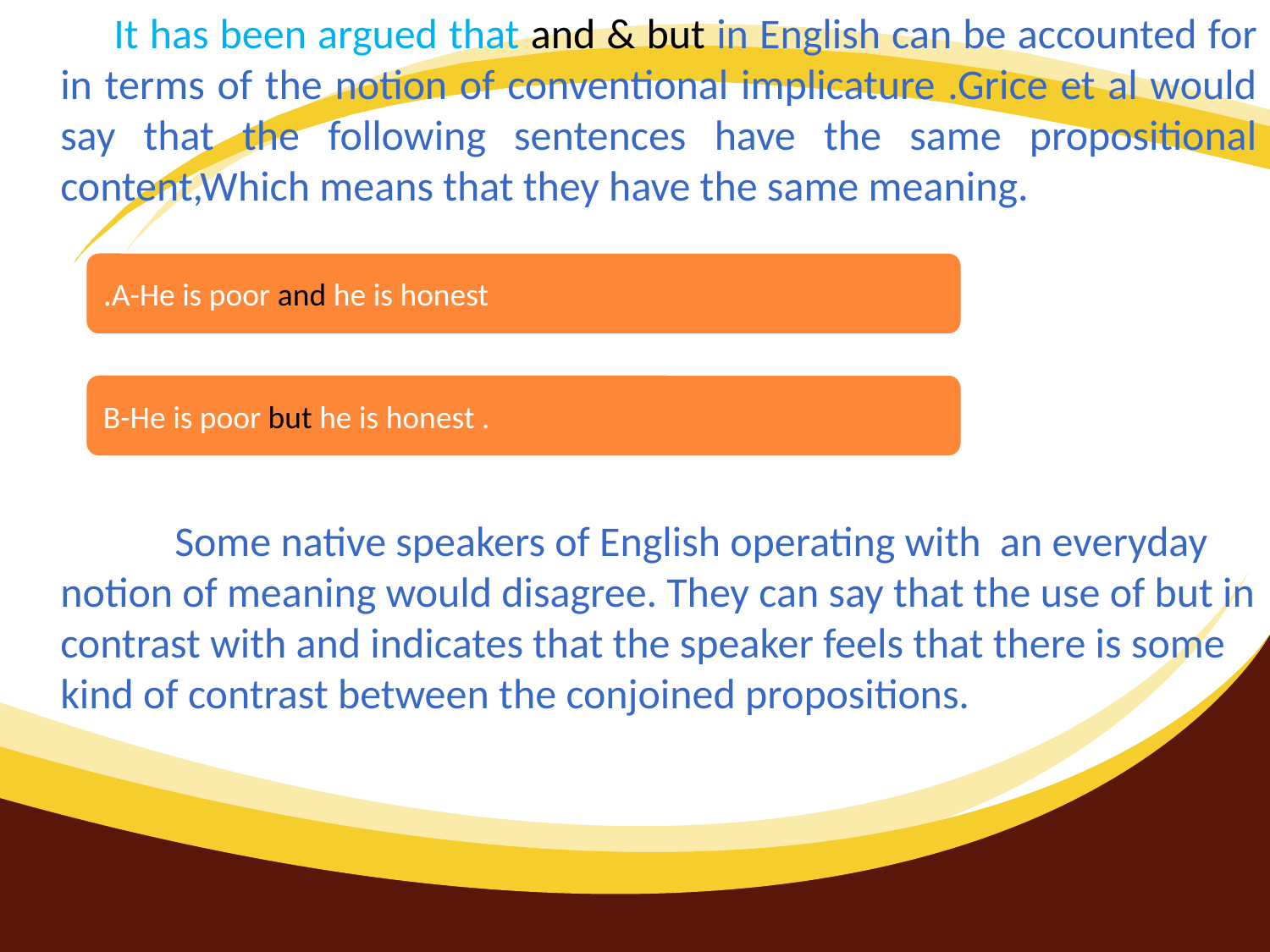

It has been argued that and & but in English can be accounted for in terms of the notion of conventional implicature .Grice et al would say that the following sentences have the same propositional content,Which means that they have the same meaning.

                 Some native speakers of English operating with  an everyday notion of meaning would disagree. They can say that the use of but in contrast with and indicates that the speaker feels that there is some kind of contrast between the conjoined propositions.

B-He is poor but he is honest .